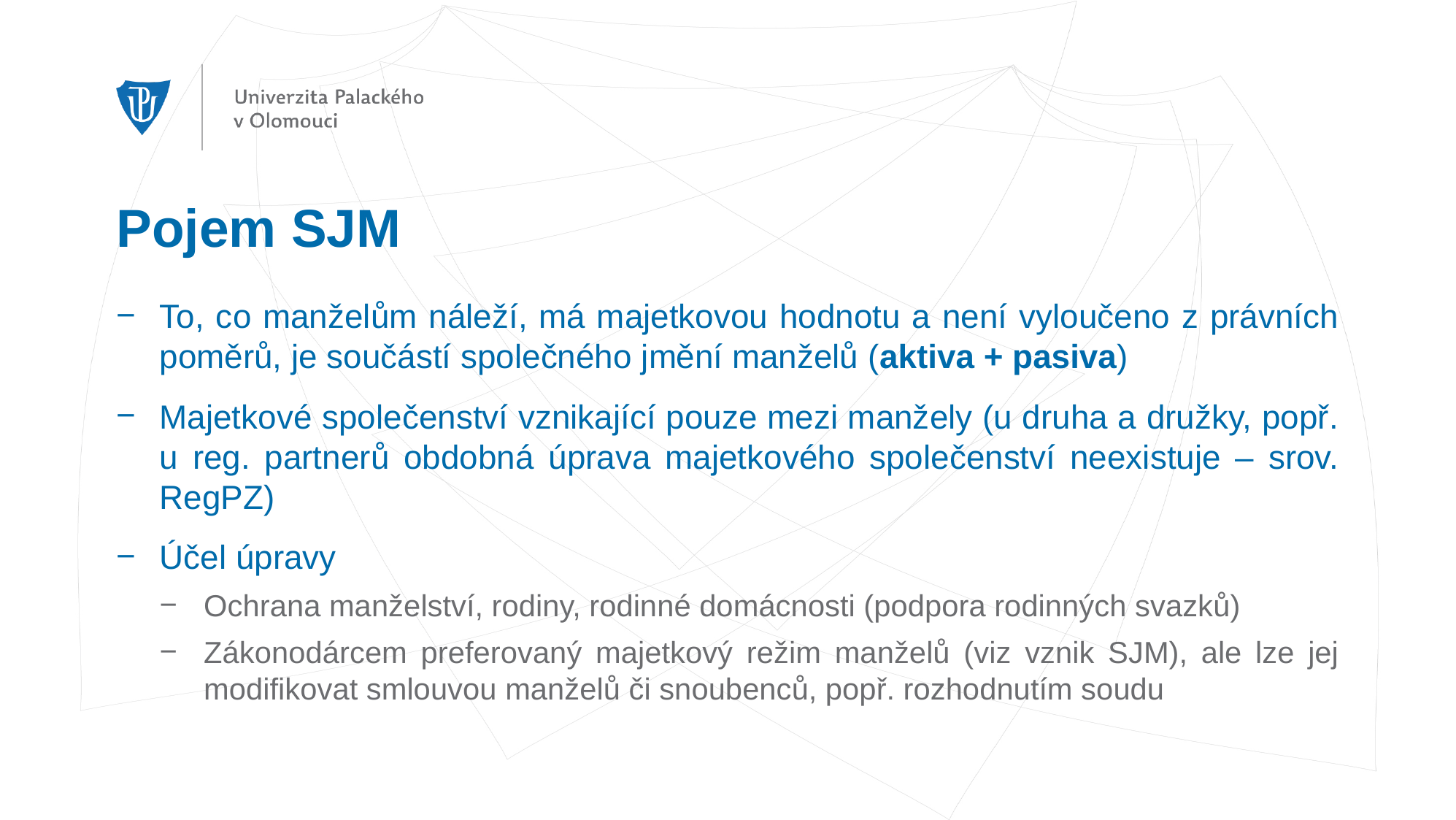

# Pojem SJM
To, co manželům náleží, má majetkovou hodnotu a není vyloučeno z právních poměrů, je součástí společného jmění manželů (aktiva + pasiva)
Majetkové společenství vznikající pouze mezi manžely (u druha a družky, popř. u reg. partnerů obdobná úprava majetkového společenství neexistuje – srov. RegPZ)
Účel úpravy
Ochrana manželství, rodiny, rodinné domácnosti (podpora rodinných svazků)
Zákonodárcem preferovaný majetkový režim manželů (viz vznik SJM), ale lze jej modifikovat smlouvou manželů či snoubenců, popř. rozhodnutím soudu